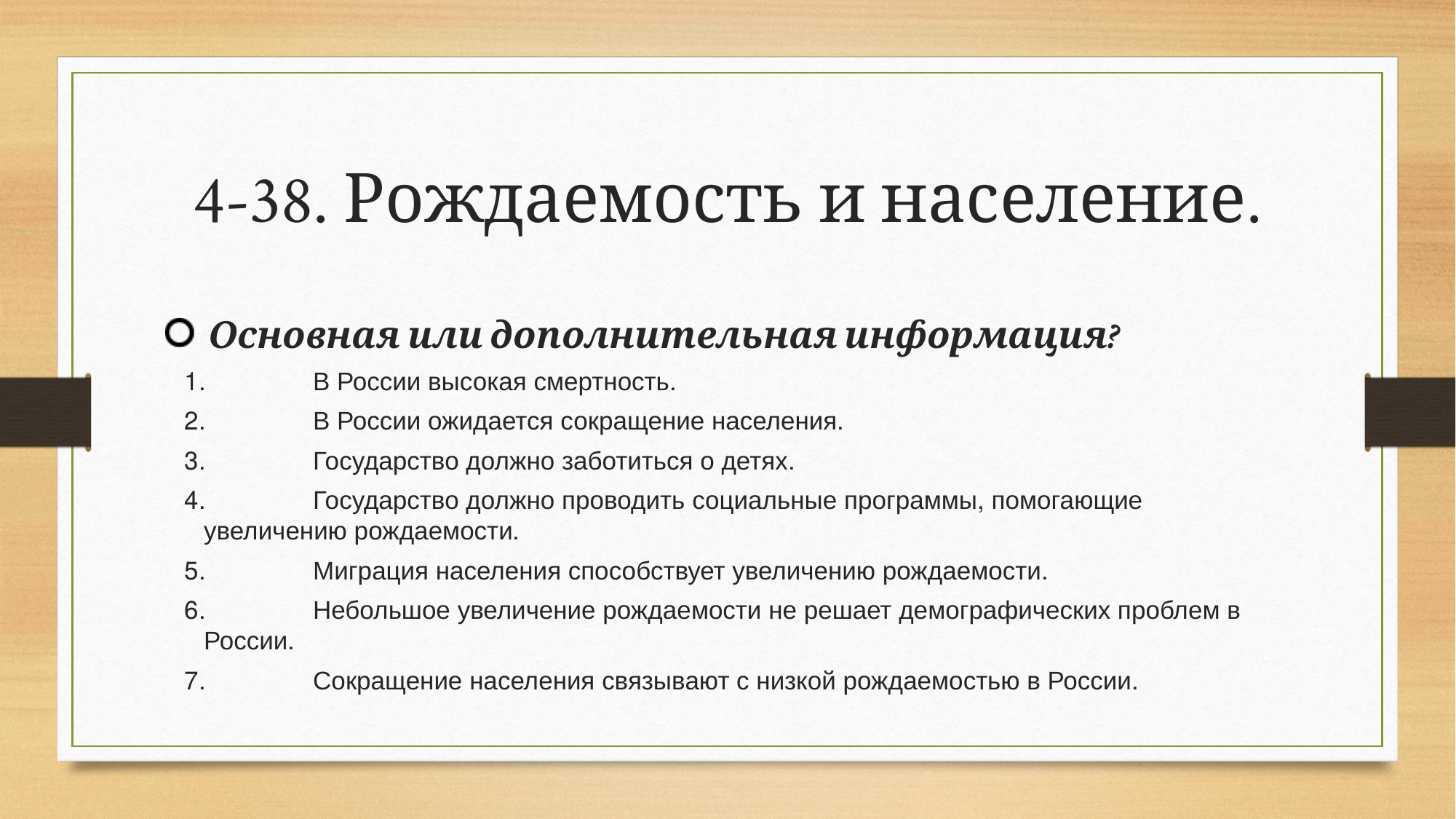

# 4-38. Рождаемость и население.
Основная или дополнительная информация?
1.	В России высокая смертность.
2.	В России ожидается сокращение населения.
3.	Государство должно заботиться о детях.
4.	Государство должно проводить социальные программы, помогающие увеличению рождаемости.
5.	Миграция населения способствует увеличению рождаемости.
6.	Небольшое увеличение рождаемости не решает демографических проблем в России.
7.	Сокращение населения связывают с низкой рождаемостью в России.